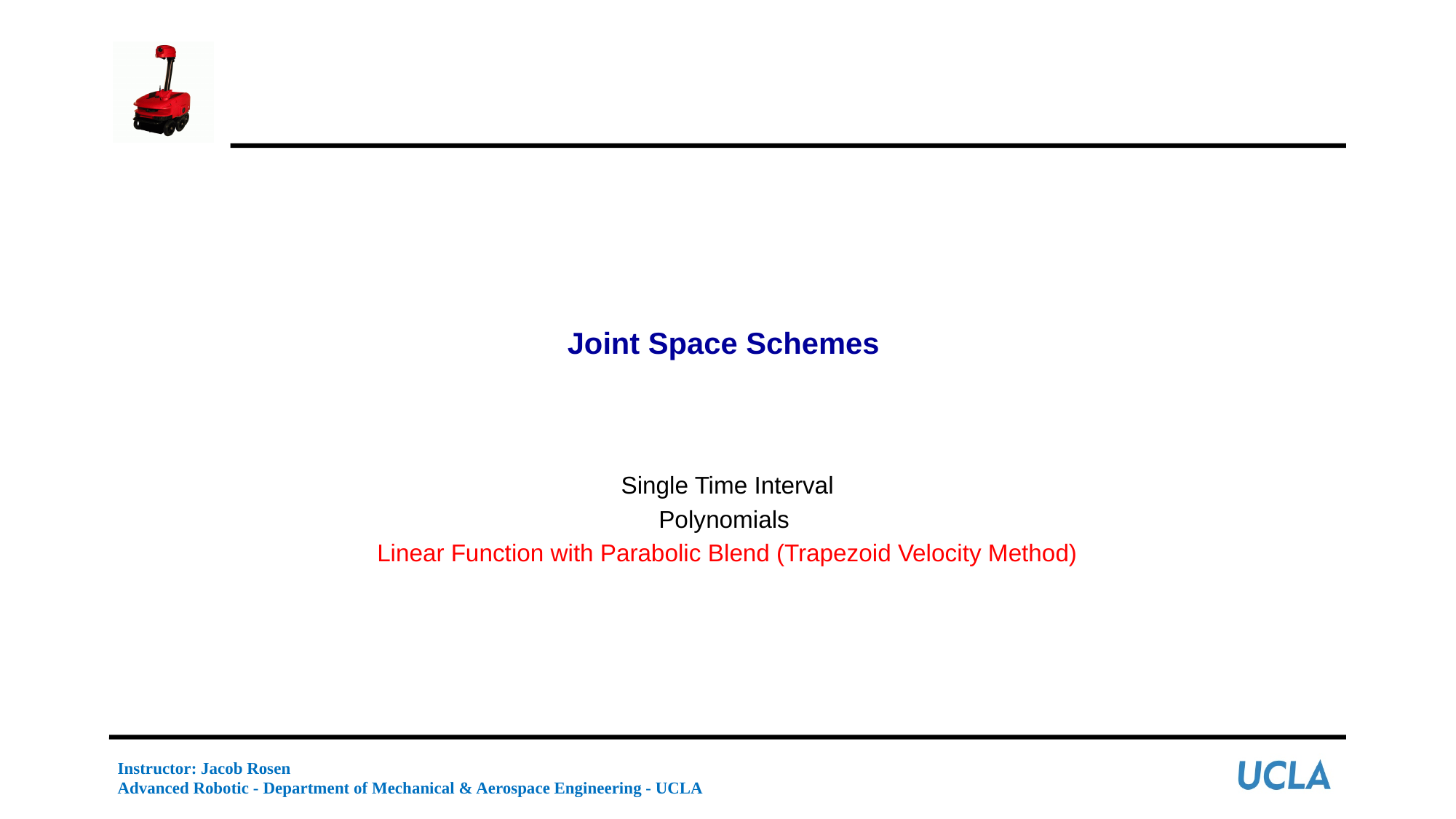

# Joint Space Schemes
Single Time Interval
Polynomials
Linear Function with Parabolic Blend (Trapezoid Velocity Method)
Instructor: Jacob Rosen
Advanced Robotic - Department of Mechanical & Aerospace Engineering - UCLA